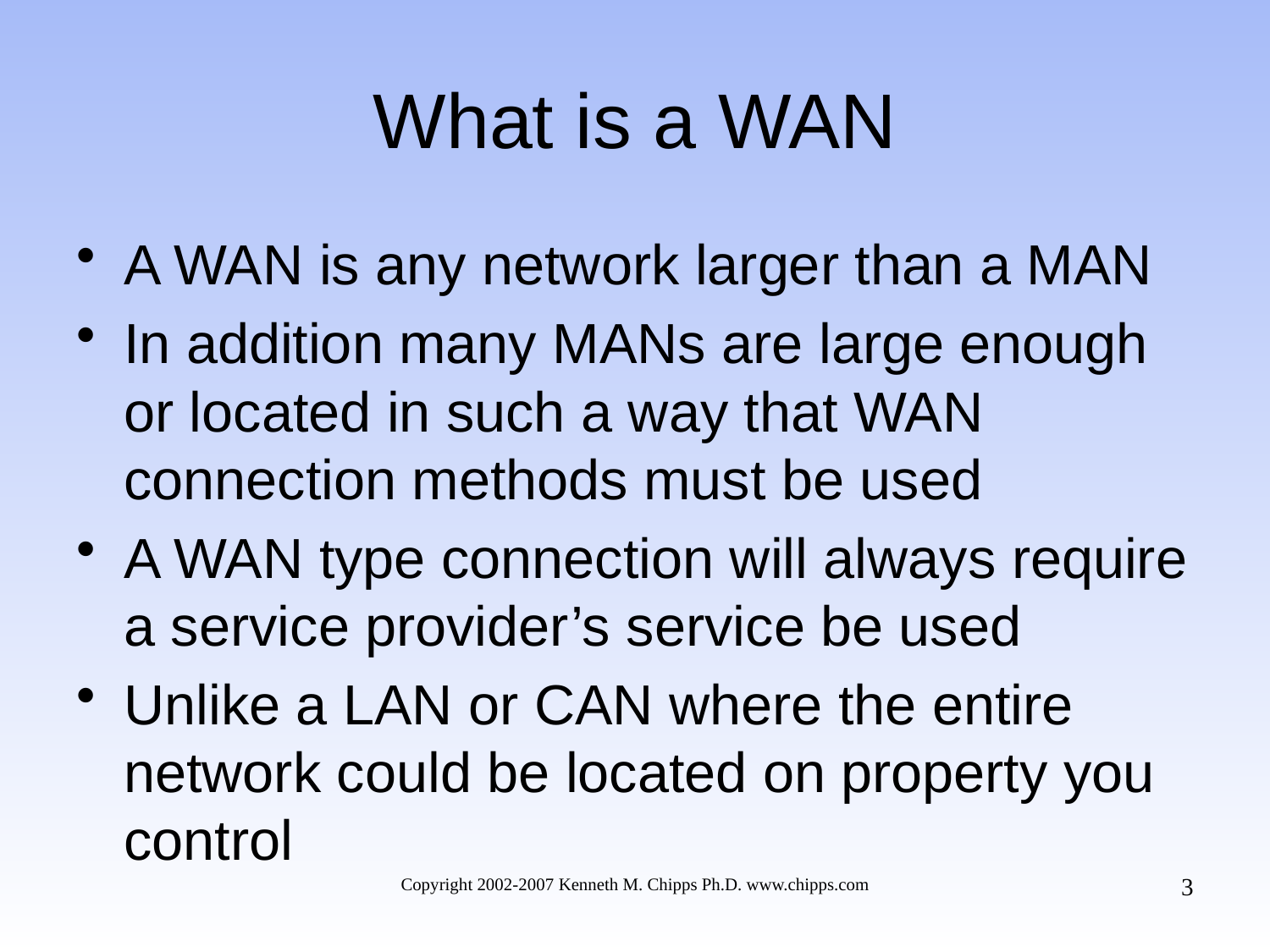

# What is a WAN
A WAN is any network larger than a MAN
In addition many MANs are large enough or located in such a way that WAN connection methods must be used
A WAN type connection will always require a service provider’s service be used
Unlike a LAN or CAN where the entire network could be located on property you control
3
Copyright 2002-2007 Kenneth M. Chipps Ph.D. www.chipps.com